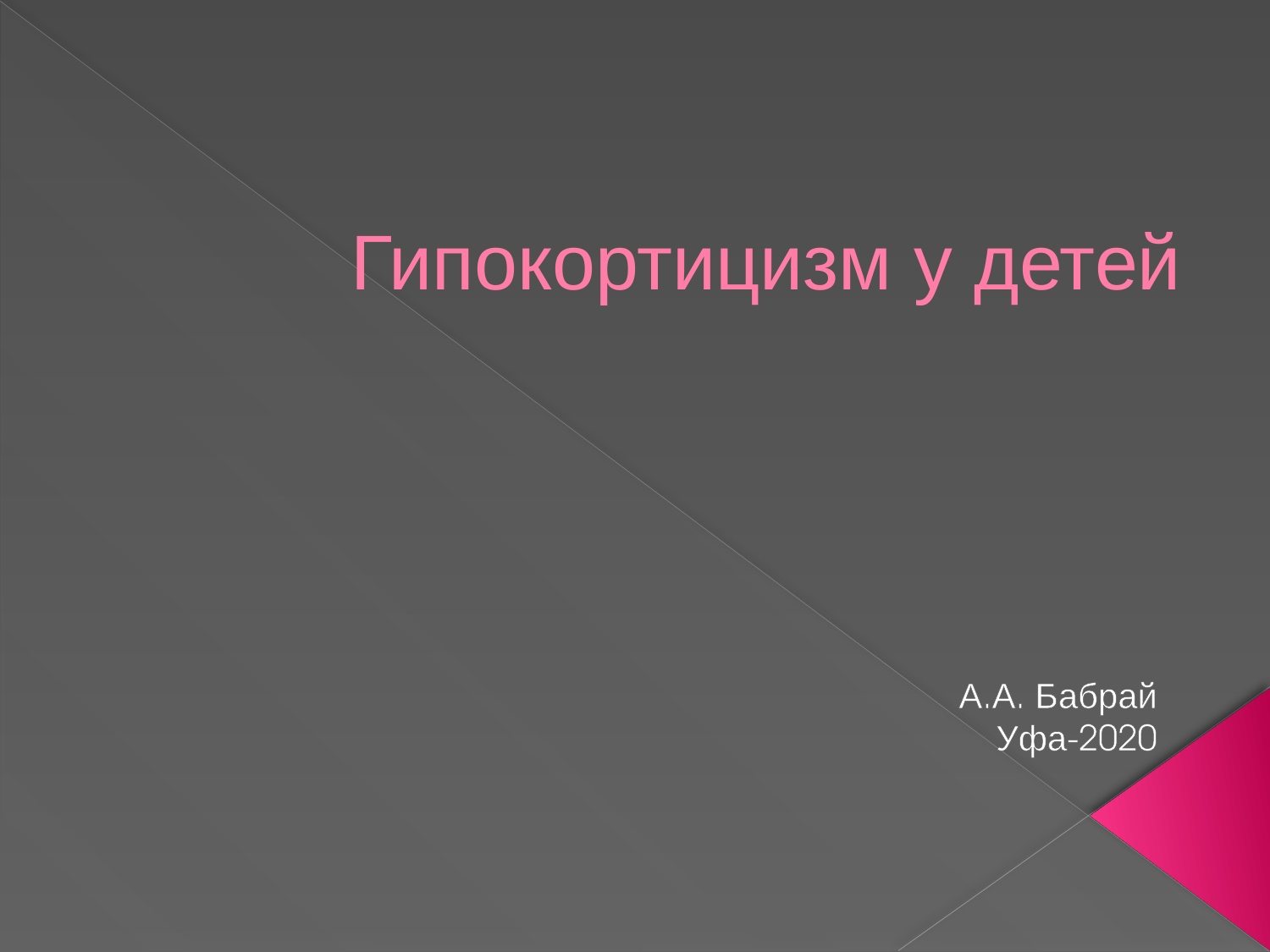

# Гипокортицизм у детей

А.А. Бабрай
Уфа-2020